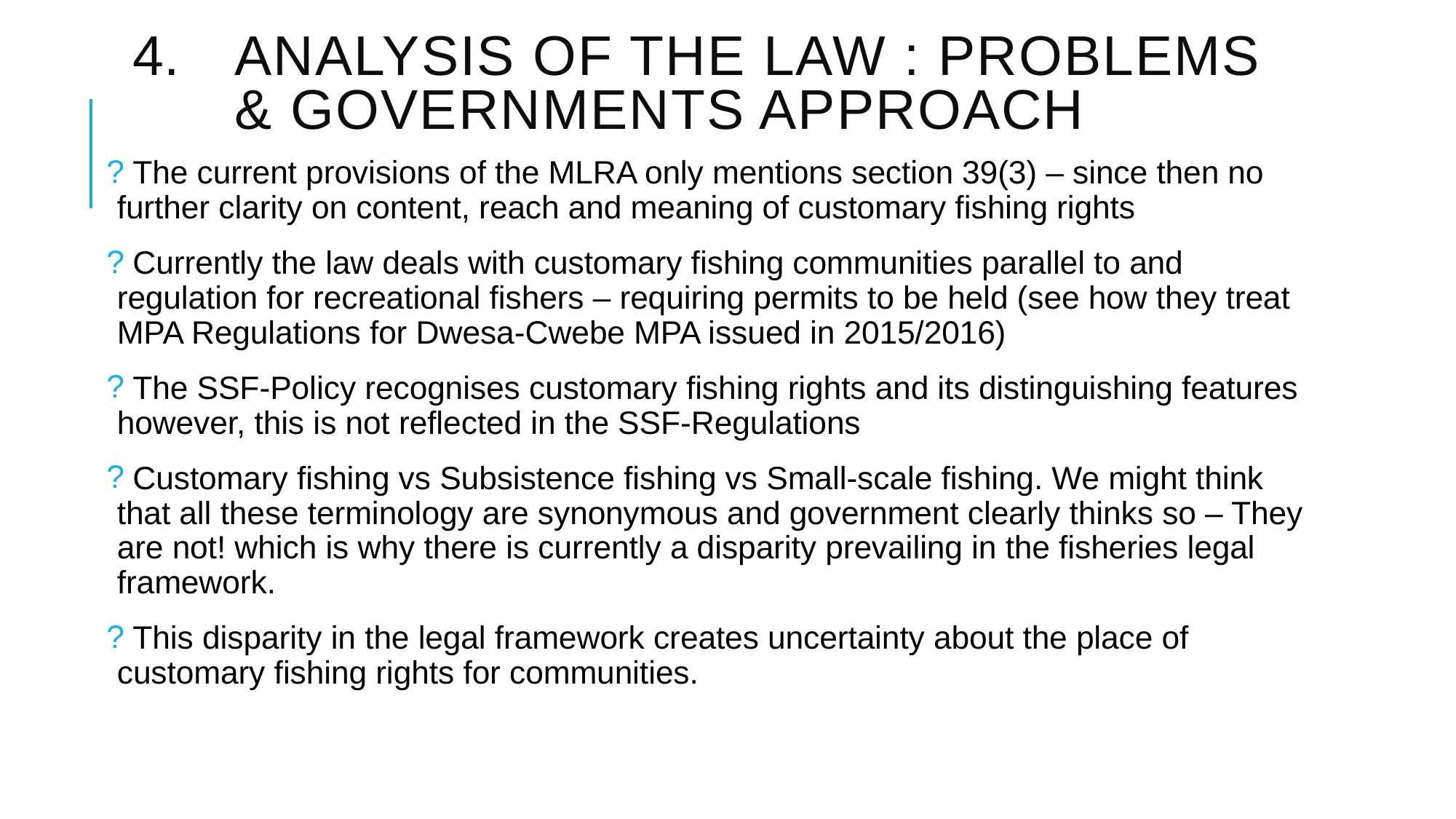

# Analysis of the law : problems & governments Approach
 The current provisions of the MLRA only mentions section 39(3) – since then no further clarity on content, reach and meaning of customary fishing rights
 Currently the law deals with customary fishing communities parallel to and regulation for recreational fishers – requiring permits to be held (see how they treat MPA Regulations for Dwesa-Cwebe MPA issued in 2015/2016)
 The SSF-Policy recognises customary fishing rights and its distinguishing features however, this is not reflected in the SSF-Regulations
 Customary fishing vs Subsistence fishing vs Small-scale fishing. We might think that all these terminology are synonymous and government clearly thinks so – They are not! which is why there is currently a disparity prevailing in the fisheries legal framework.
 This disparity in the legal framework creates uncertainty about the place of customary fishing rights for communities.